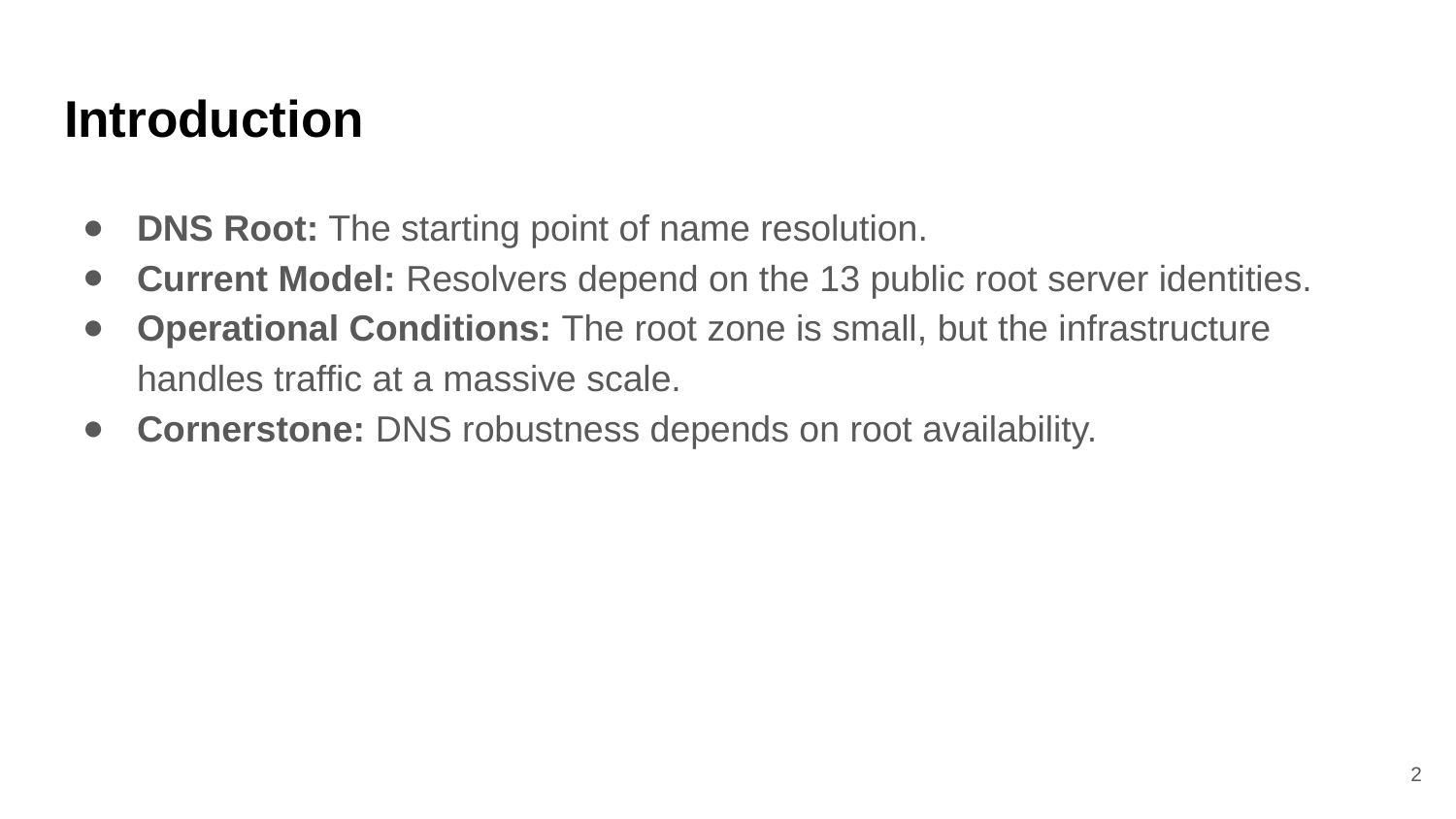

# Introduction
DNS Root: The starting point of name resolution.
Current Model: Resolvers depend on the 13 public root server identities.
Operational Conditions: The root zone is small, but the infrastructure handles traffic at a massive scale.
Cornerstone: DNS robustness depends on root availability.
2